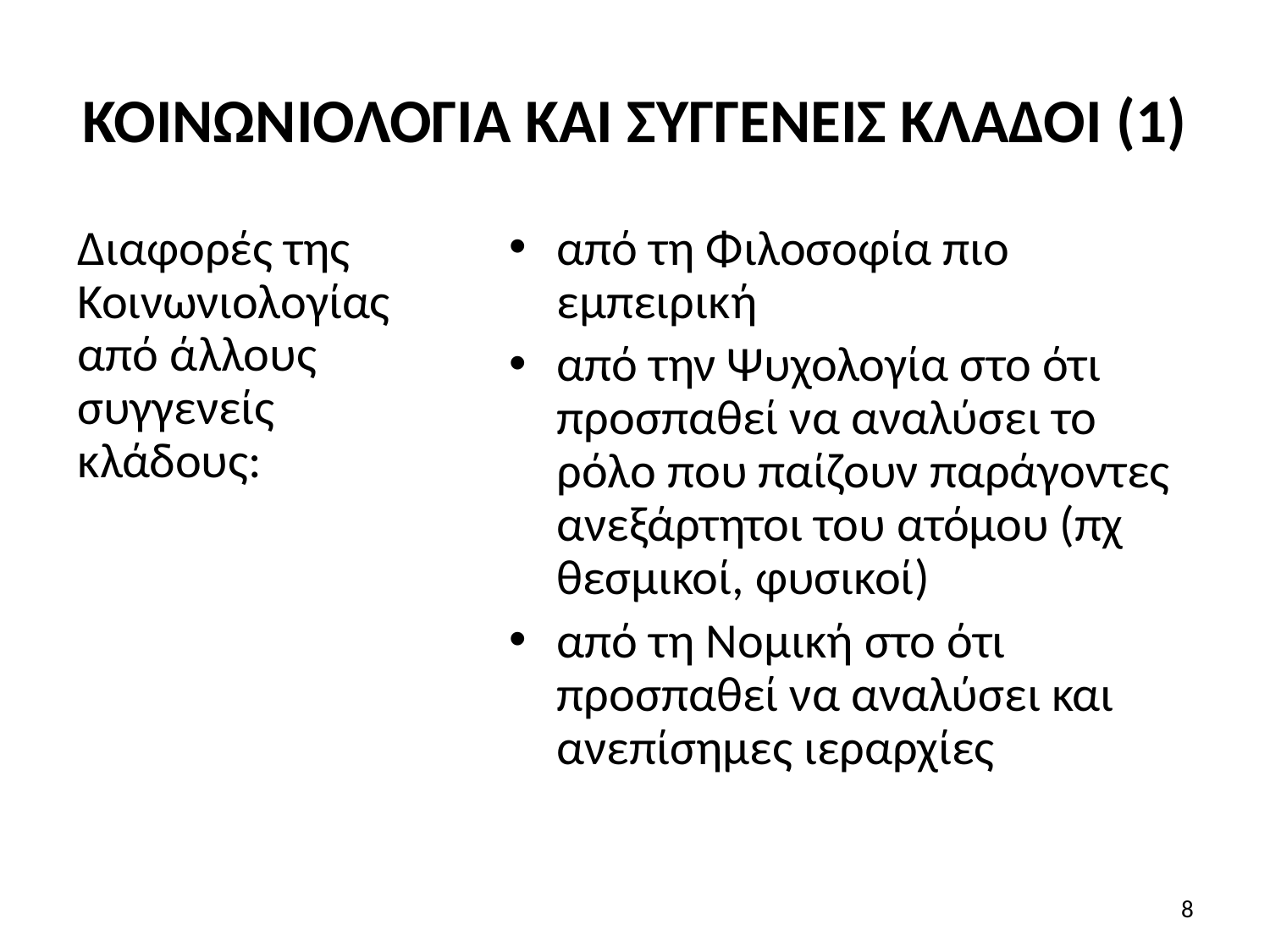

# ΚΟΙΝΩΝΙΟΛΟΓΙΑ ΚΑΙ ΣΥΓΓΕΝΕΙΣ ΚΛΑΔΟΙ (1)
Διαφορές της Κοινωνιολογίας από άλλους συγγενείς κλάδους:
από τη Φιλοσοφία πιο εμπειρική
από την Ψυχολογία στο ότι προσπαθεί να αναλύσει το ρόλο που παίζουν παράγοντες ανεξάρτητοι του ατόμου (πχ θεσμικοί, φυσικοί)
από τη Νομική στο ότι προσπαθεί να αναλύσει και ανεπίσημες ιεραρχίες
8